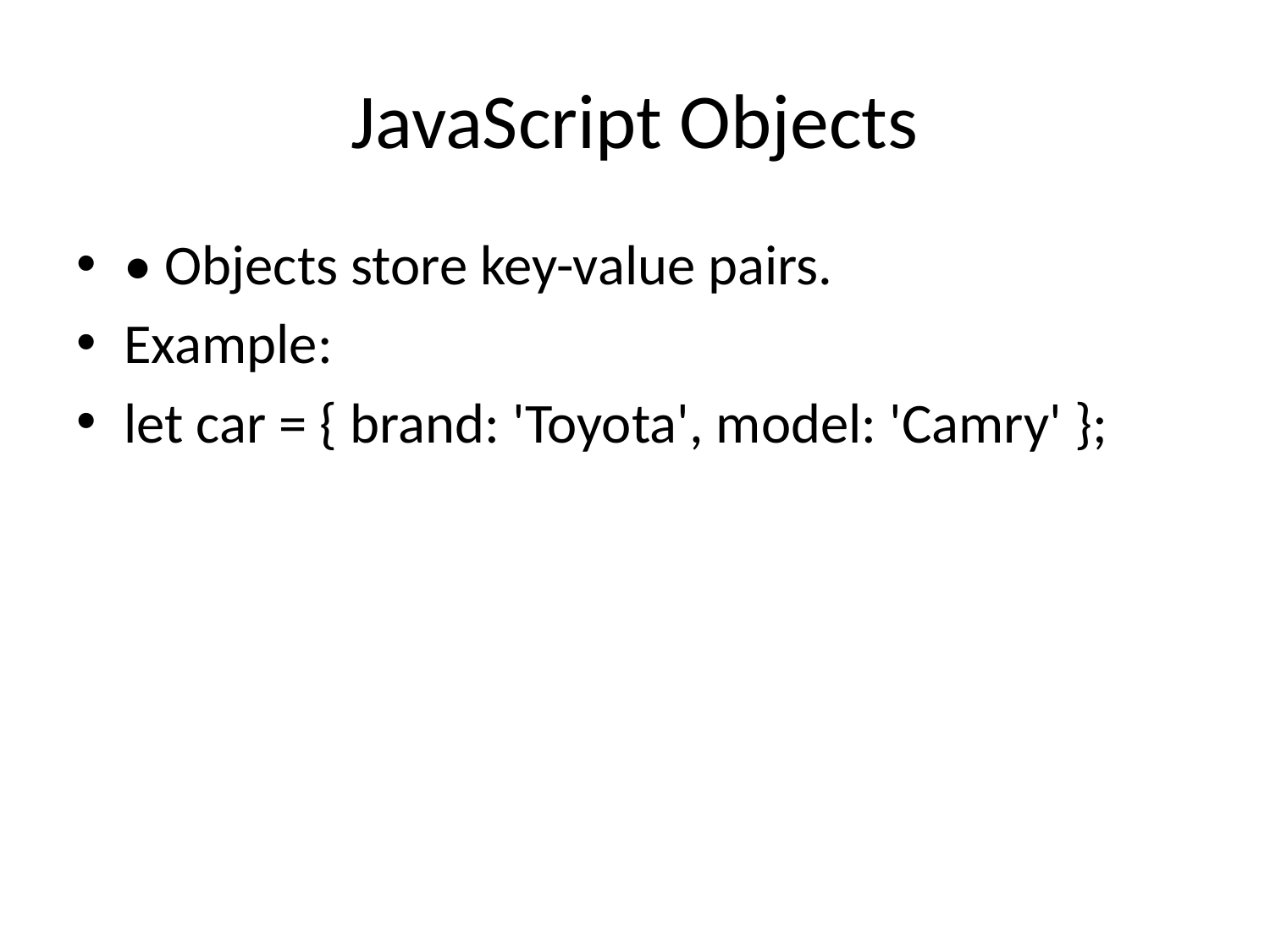

# JavaScript Objects
• Objects store key-value pairs.
Example:
let car = { brand: 'Toyota', model: 'Camry' };